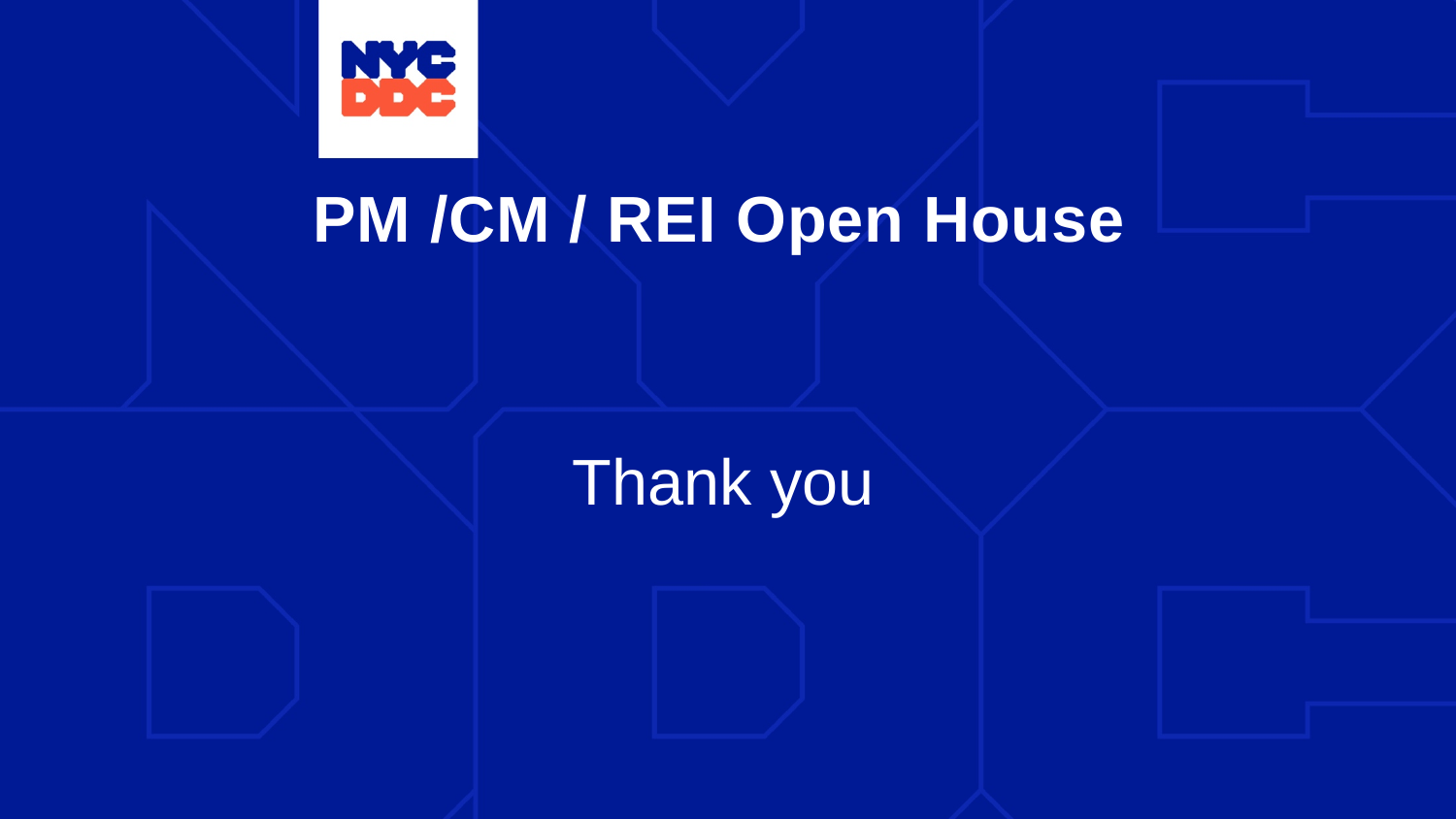

# PM /CM / REI Open House
Thank you